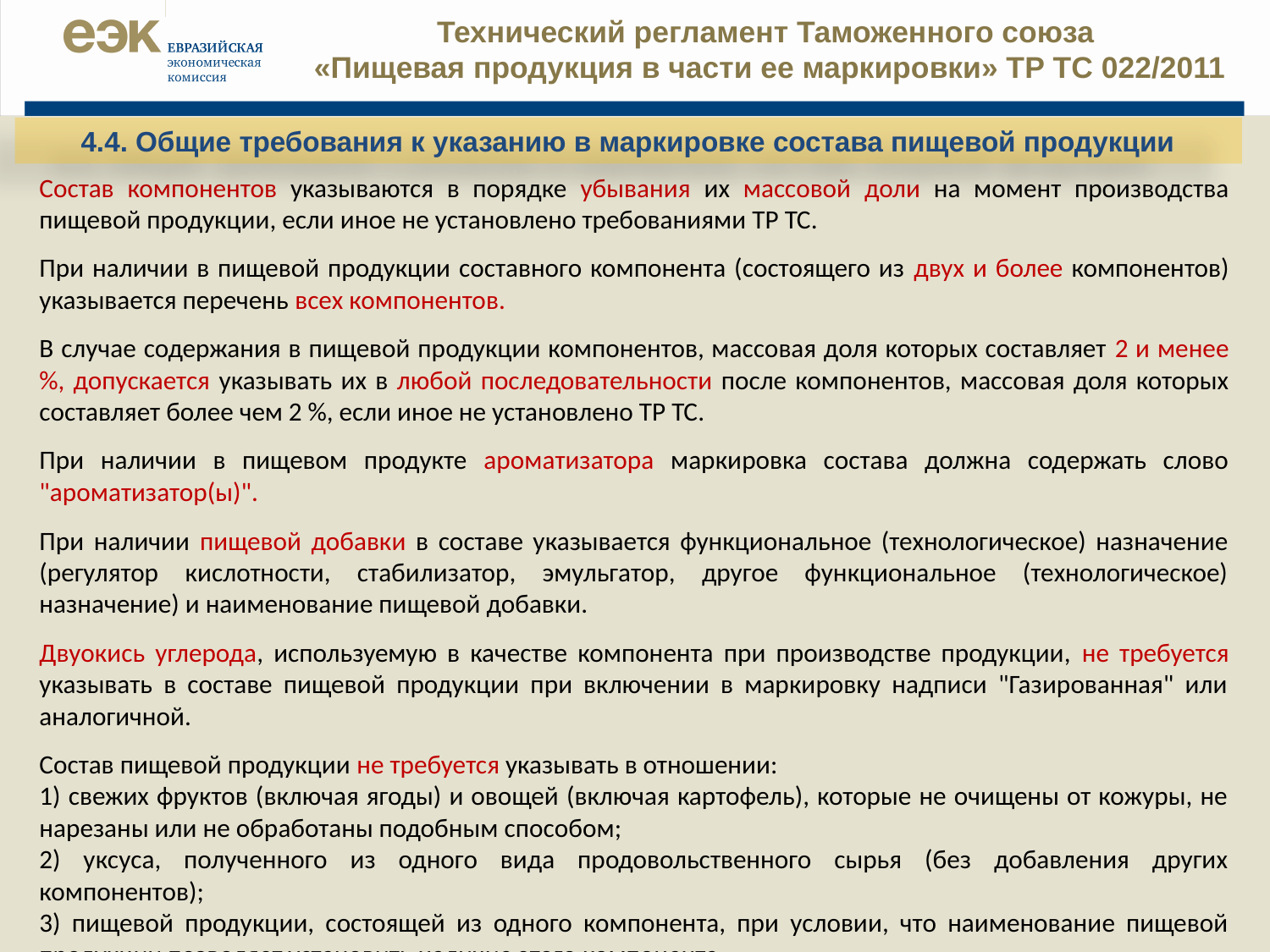

Технический регламент Таможенного союза
«Пищевая продукция в части ее маркировки» ТР ТС 022/2011
4.4. Общие требования к указанию в маркировке состава пищевой продукции
Состав компонентов указываются в порядке убывания их массовой доли на момент производства пищевой продукции, если иное не установлено требованиями ТР ТС.

При наличии в пищевой продукции составного компонента (состоящего из двух и более компонентов) указывается перечень всех компонентов.

В случае содержания в пищевой продукции компонентов, массовая доля которых составляет 2 и менее %, допускается указывать их в любой последовательности после компонентов, массовая доля которых составляет более чем 2 %, если иное не установлено ТР ТС.

При наличии в пищевом продукте ароматизатора маркировка состава должна содержать слово "ароматизатор(ы)".

При наличии пищевой добавки в составе указывается функциональное (технологическое) назначение (регулятор кислотности, стабилизатор, эмульгатор, другое функциональное (технологическое) назначение) и наименование пищевой добавки.

Двуокись углерода, используемую в качестве компонента при производстве продукции, не требуется указывать в составе пищевой продукции при включении в маркировку надписи "Газированная" или аналогичной.

Состав пищевой продукции не требуется указывать в отношении:
1) свежих фруктов (включая ягоды) и овощей (включая картофель), которые не очищены от кожуры, не нарезаны или не обработаны подобным способом;
2) уксуса, полученного из одного вида продовольственного сырья (без добавления других компонентов);
3) пищевой продукции, состоящей из одного компонента, при условии, что наименование пищевой продукции позволяет установить наличие этого компонента.